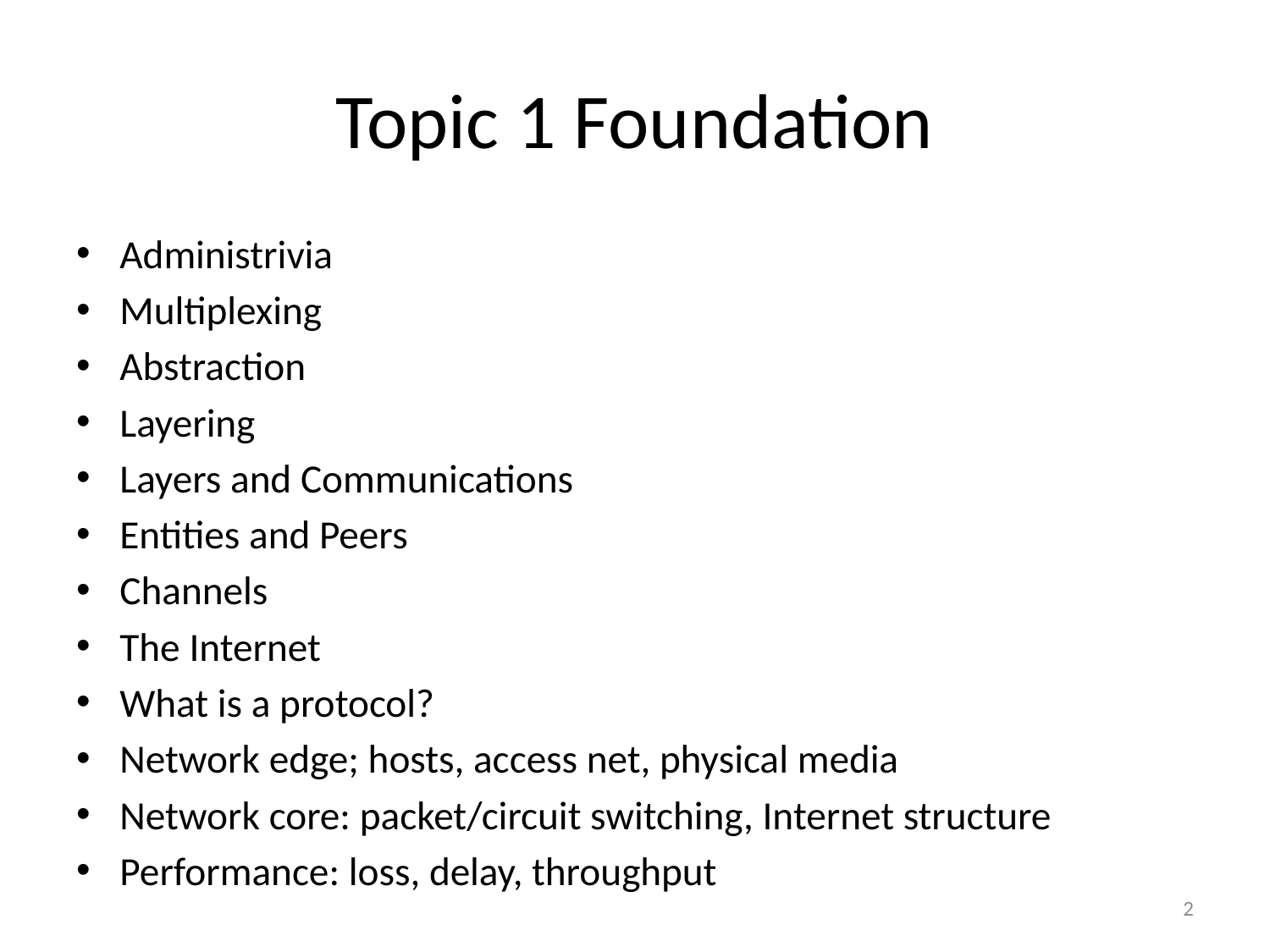

# Topic 1 Foundation
Administrivia
Multiplexing
Abstraction
Layering
Layers and Communications
Entities and Peers
Channels
The Internet
What is a protocol?
Network edge; hosts, access net, physical media
Network core: packet/circuit switching, Internet structure
Performance: loss, delay, throughput
2